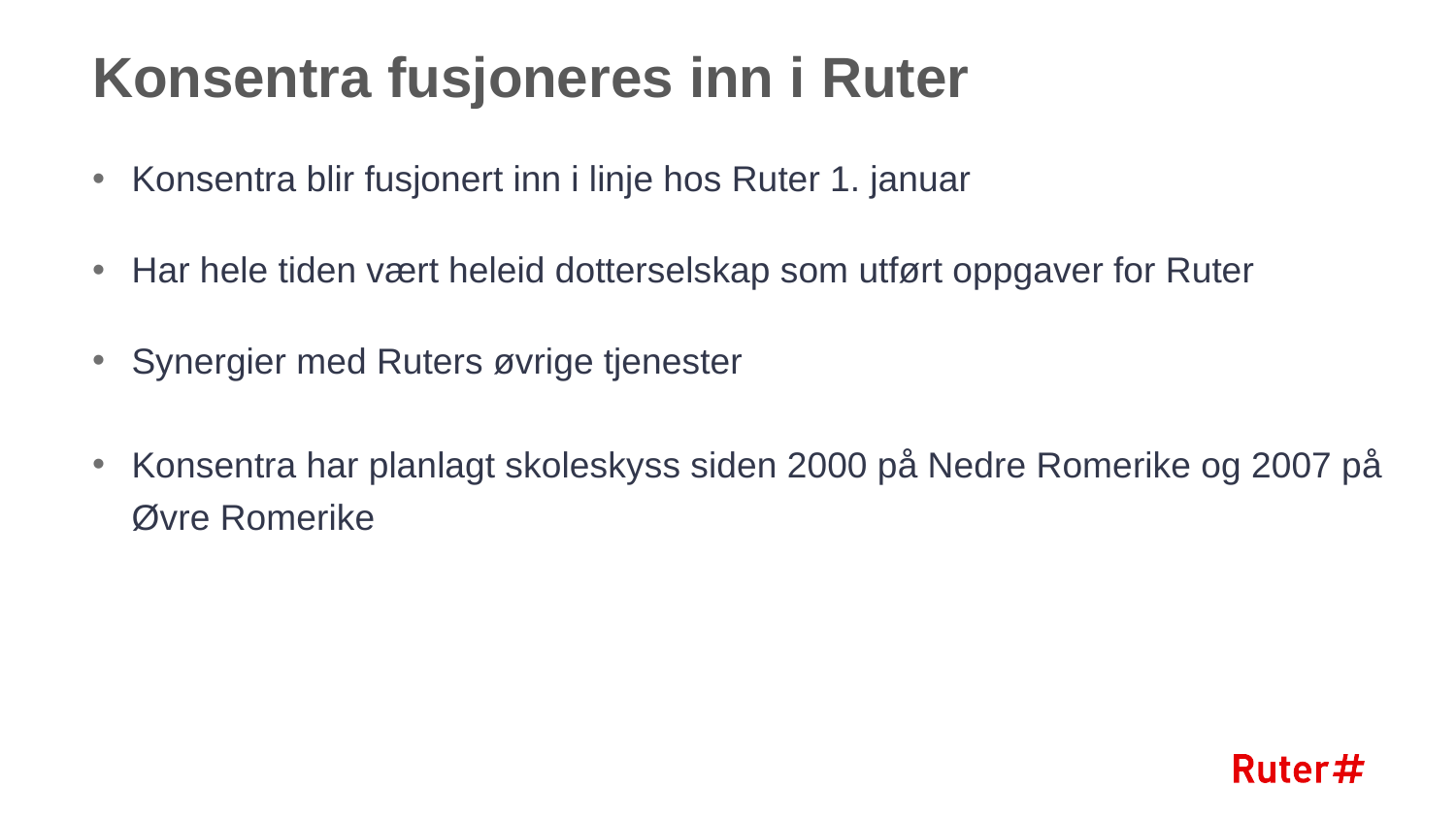

# Konsentra fusjoneres inn i Ruter

Konsentra blir fusjonert inn i linje hos Ruter 1. januar

Har hele tiden vært heleid dotterselskap som utført oppgaver for Ruter

Synergier med Ruters øvrige tjenester

Konsentra har planlagt skoleskyss siden 2000 på Nedre Romerike og 2007 på Øvre Romerike